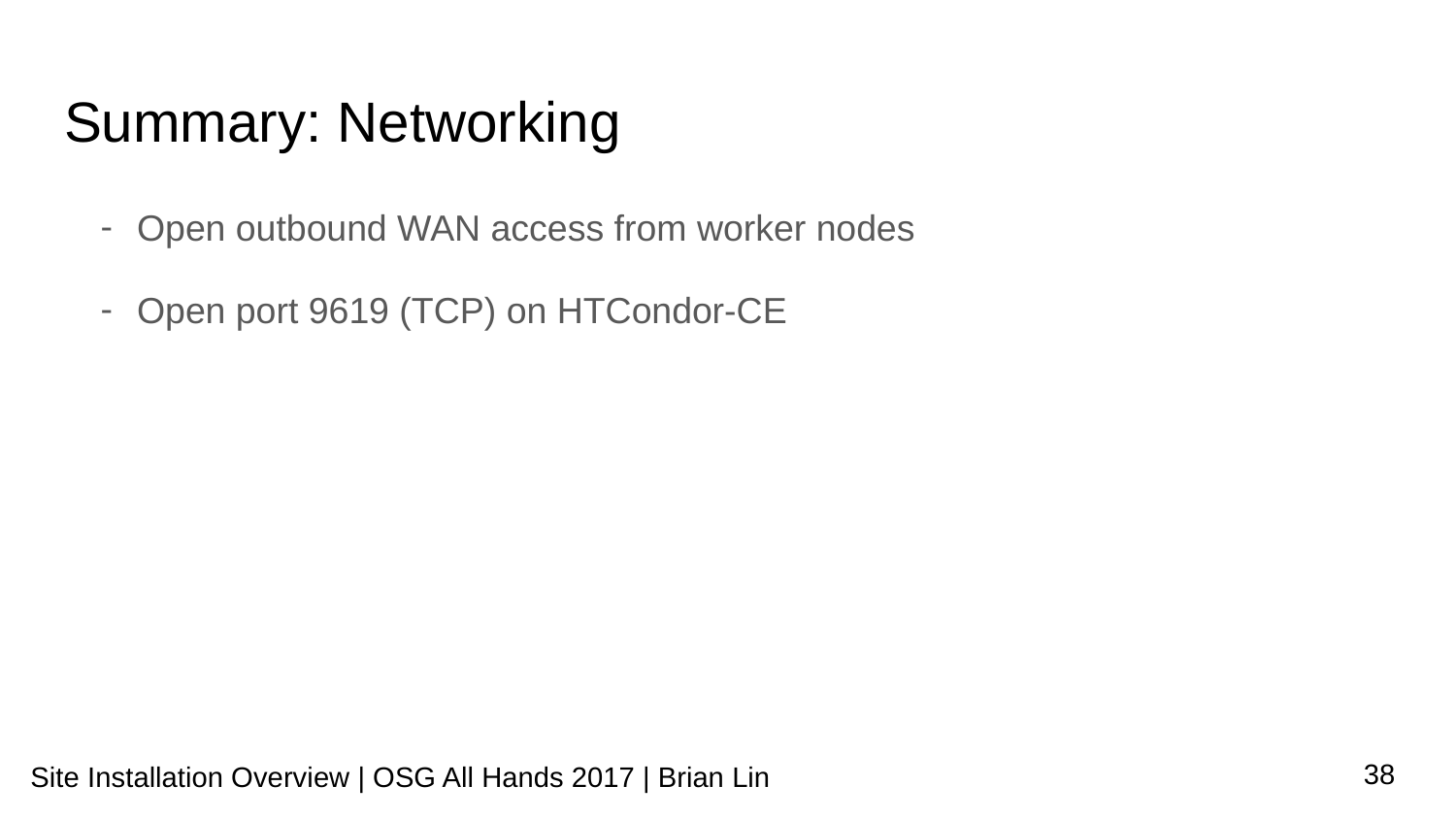

# Summary: Networking
Open outbound WAN access from worker nodes
Open port 9619 (TCP) on HTCondor-CE
38